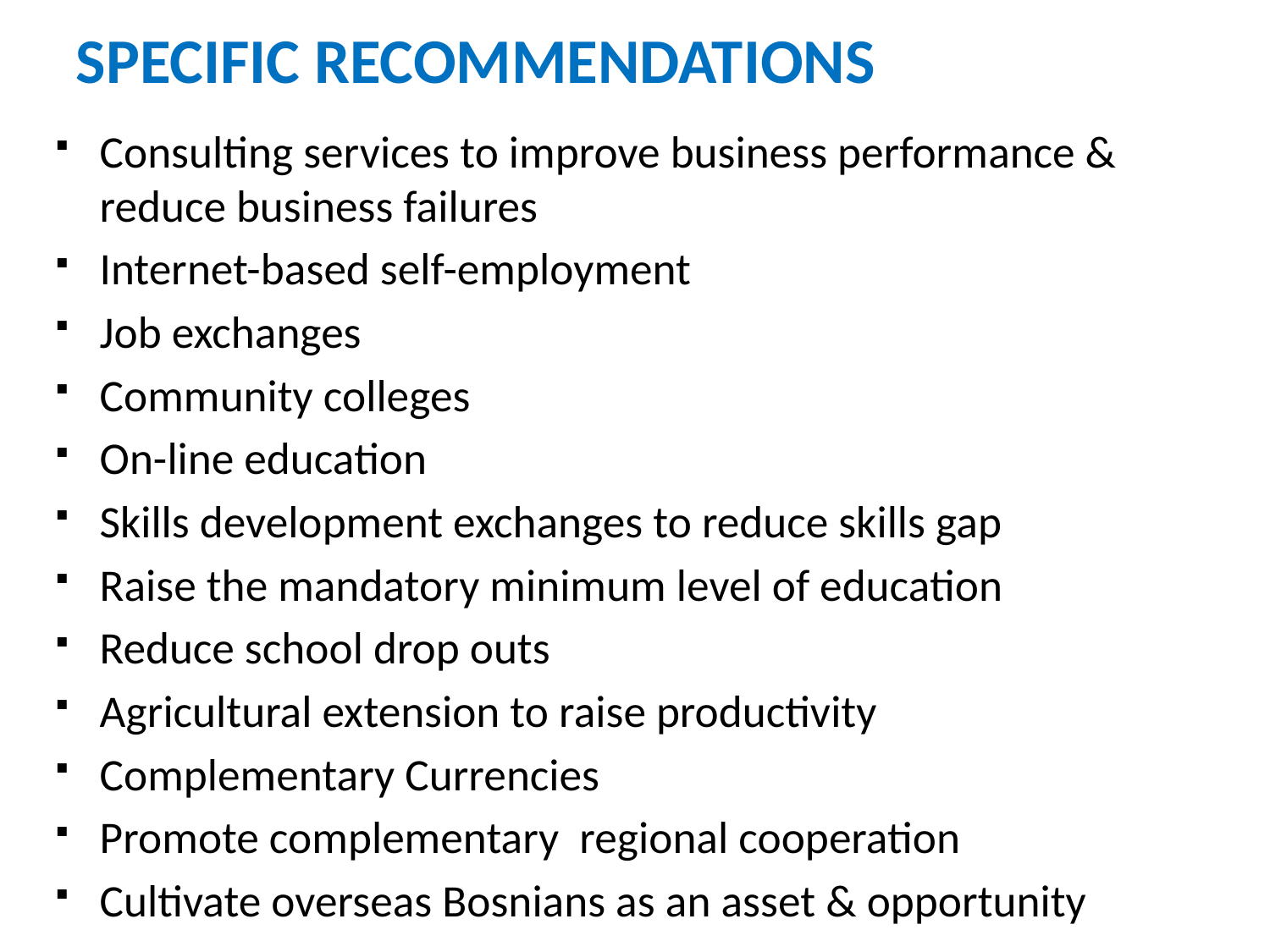

# Specific Recommendations
Consulting services to improve business performance & reduce business failures
Internet-based self-employment
Job exchanges
Community colleges
On-line education
Skills development exchanges to reduce skills gap
Raise the mandatory minimum level of education
Reduce school drop outs
Agricultural extension to raise productivity
Complementary Currencies
Promote complementary  regional cooperation
Cultivate overseas Bosnians as an asset & opportunity
13